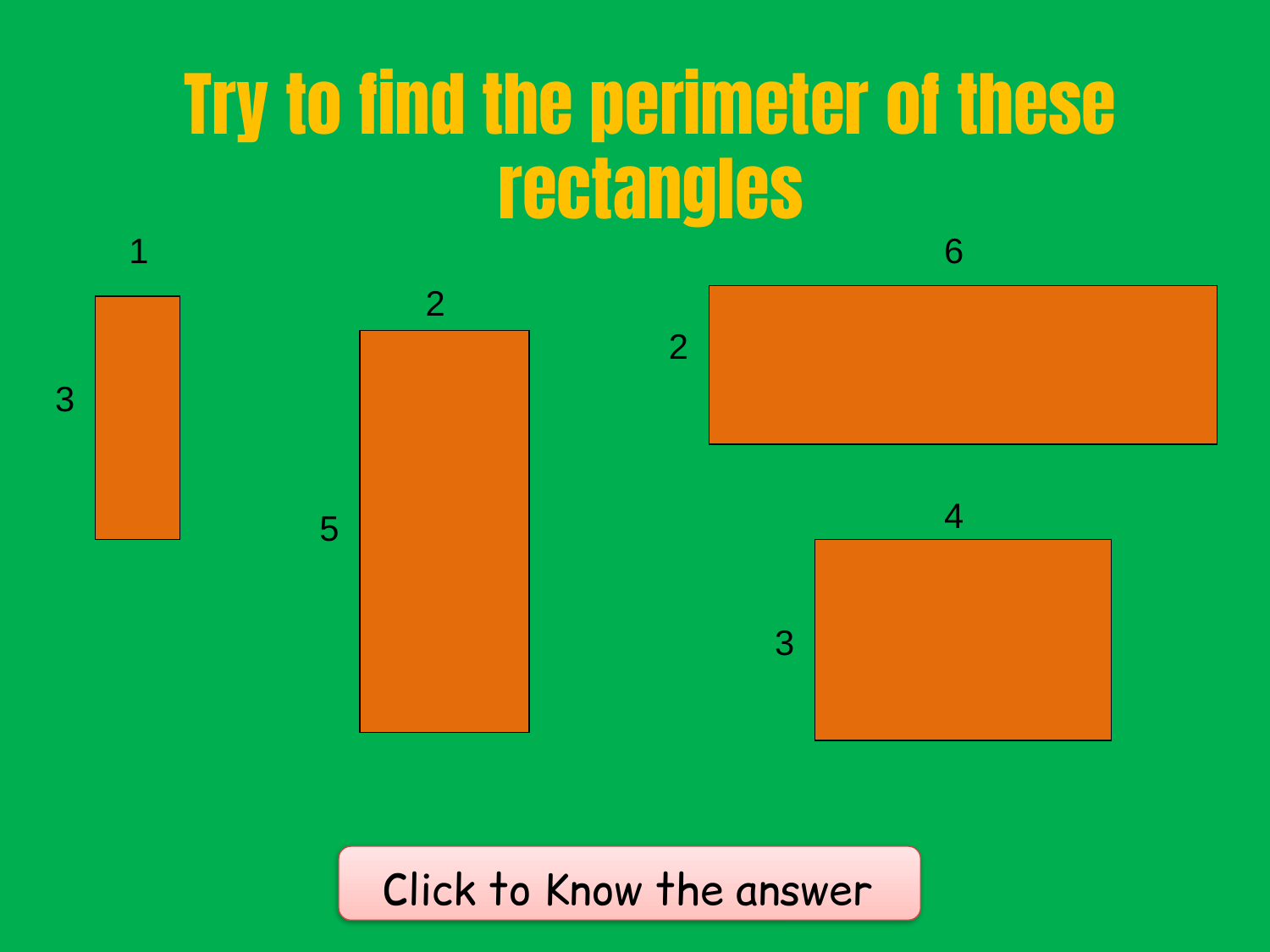

# Try to find the perimeter of these rectangles
1

3
6

2
2

5
4

3

Click to Know the answer